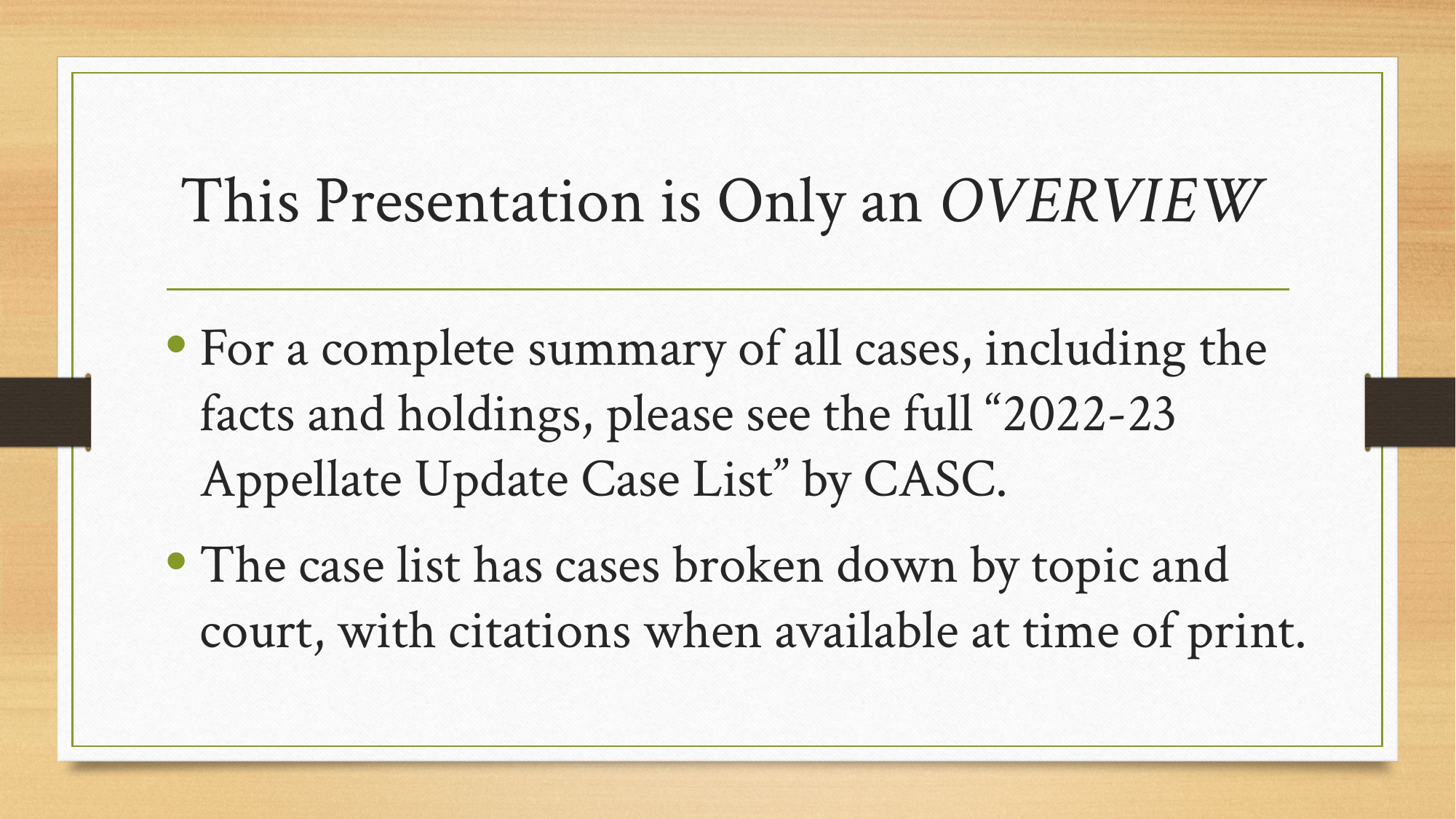

# This Presentation is Only an OVERVIEW
For a complete summary of all cases, including the facts and holdings, please see the full “2022-23 Appellate Update Case List” by CASC.
The case list has cases broken down by topic and court, with citations when available at time of print.